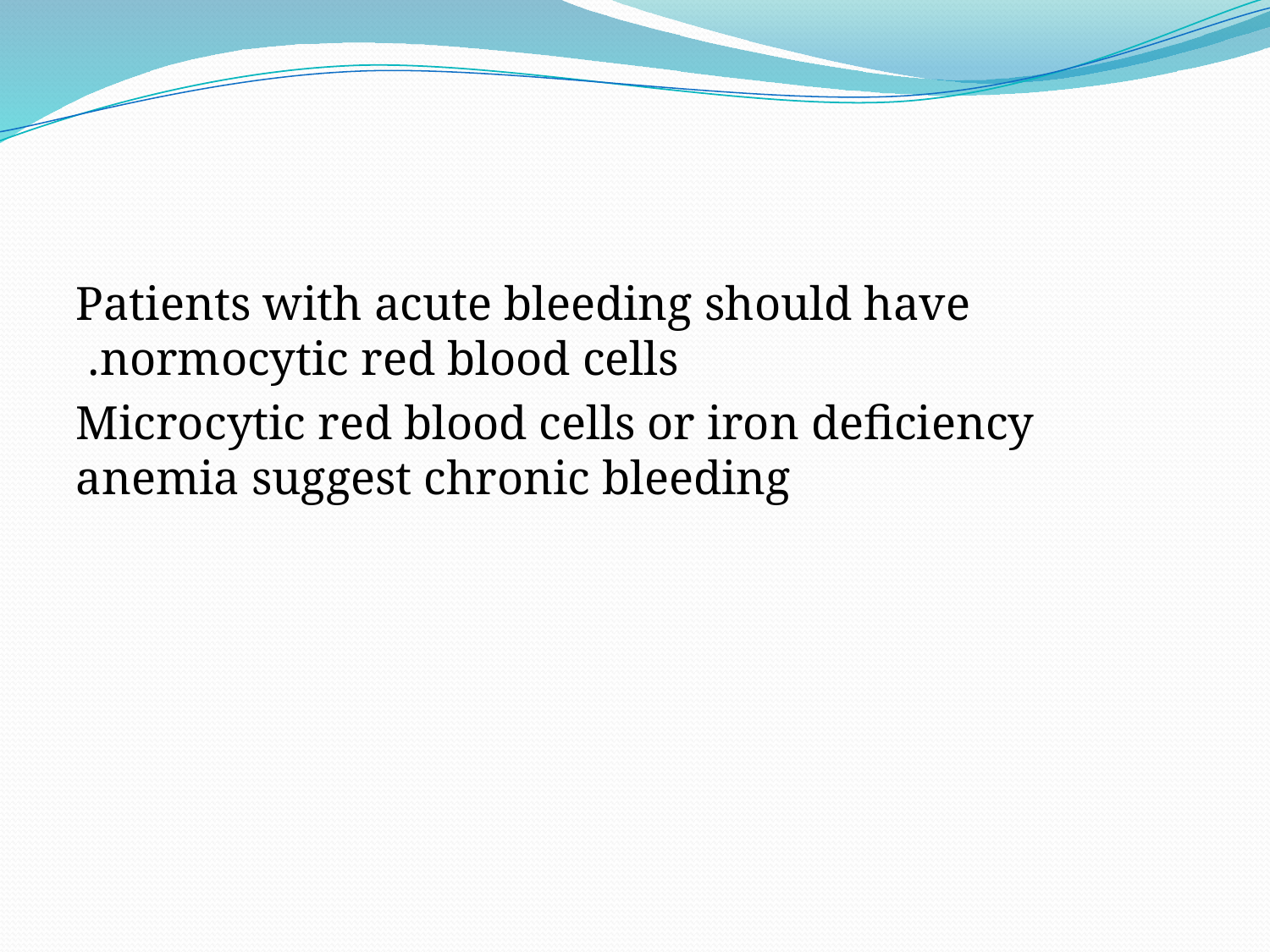

#
Patients with acute bleeding should have normocytic red blood cells.
Microcytic red blood cells or iron deficiency anemia suggest chronic bleeding